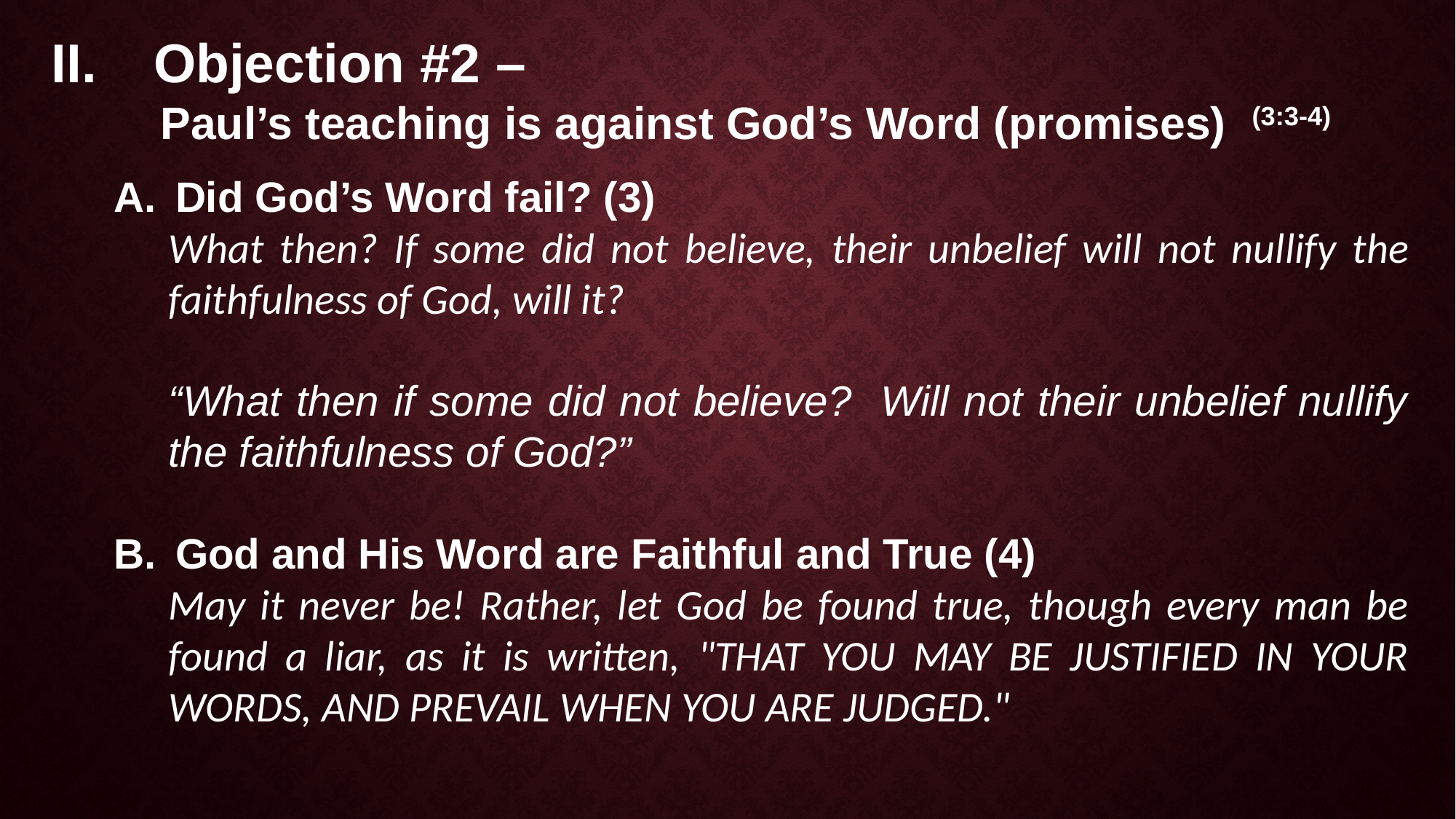

Objection #2 –
Paul’s teaching is against God’s Word (promises)  (3:3-4)
Did God’s Word fail? (3)
What then? If some did not believe, their unbelief will not nullify the faithfulness of God, will it?

“What then if some did not believe?  Will not their unbelief nullify the faithfulness of God?”

God and His Word are Faithful and True (4)
May it never be! Rather, let God be found true, though every man be found a liar, as it is written, "THAT YOU MAY BE JUSTIFIED IN YOUR WORDS, AND PREVAIL WHEN YOU ARE JUDGED."